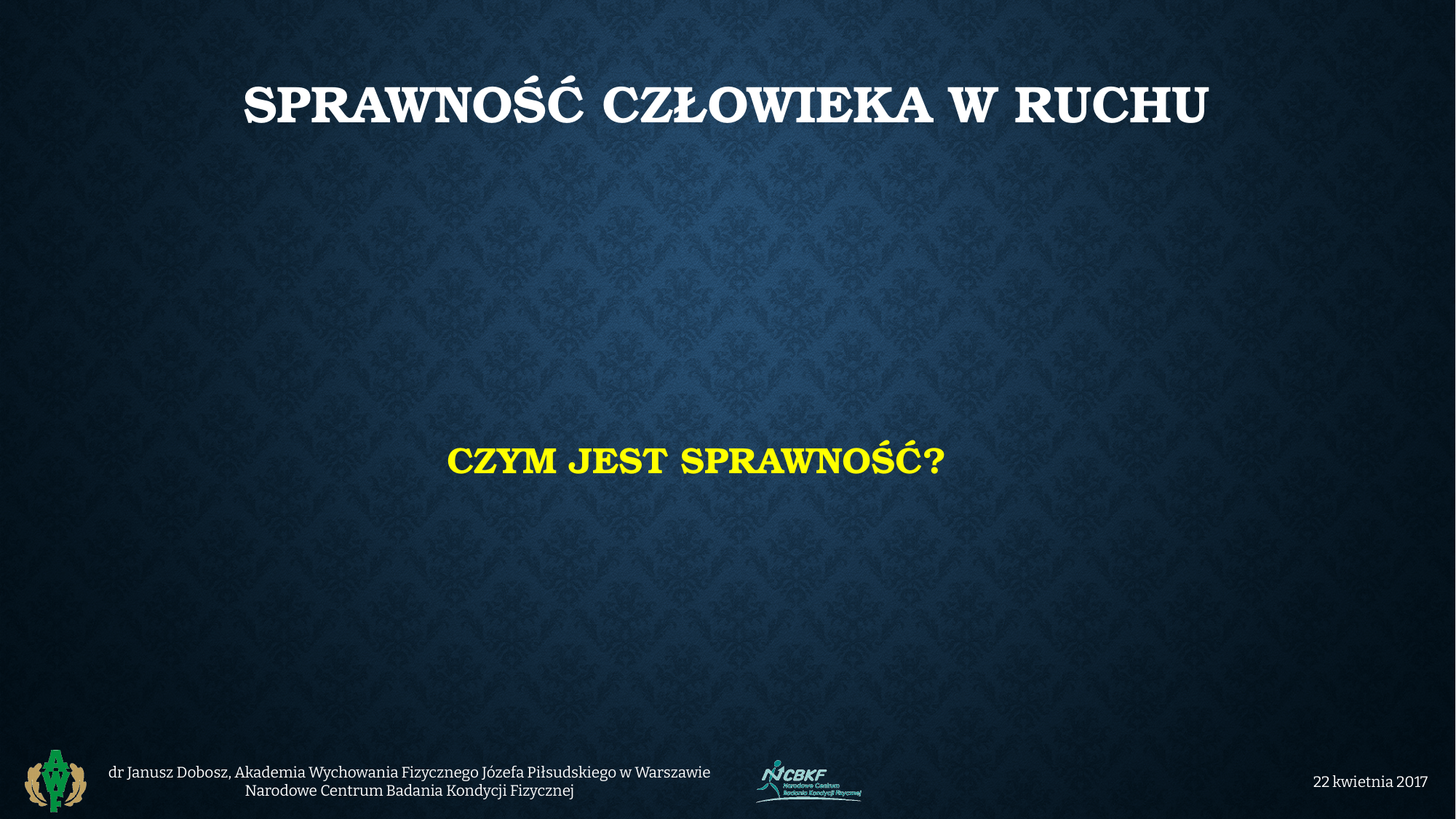

# sprawność CZŁOWIEKA w Ruchu
CZYM JEST SPRAWNOŚĆ?
dr Janusz Dobosz, Akademia Wychowania Fizycznego Józefa Piłsudskiego w Warszawie
Narodowe Centrum Badania Kondycji Fizycznej
22 kwietnia 2017